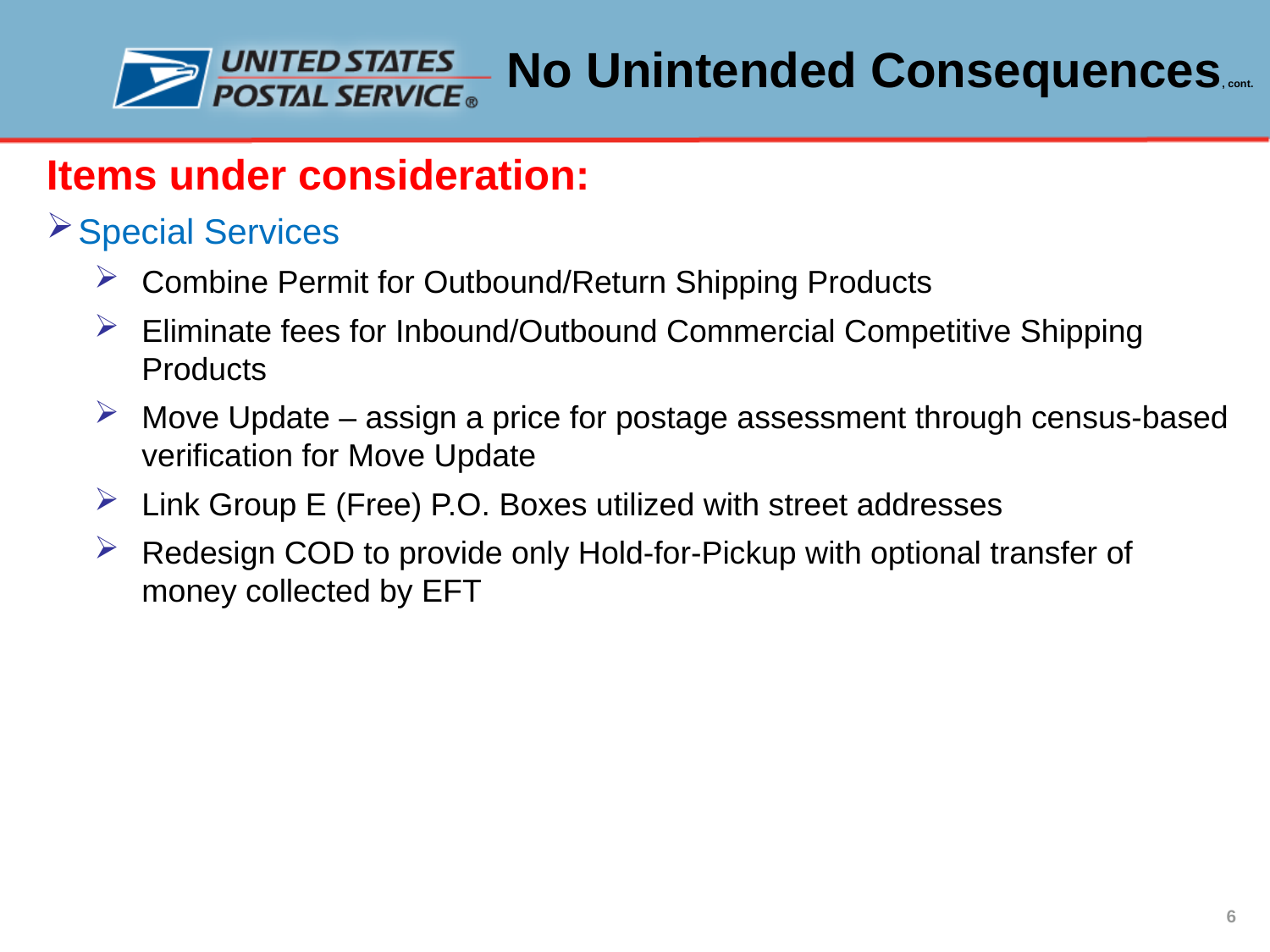

# No Unintended Consequences, cont.

Items under consideration:
Special Services
Combine Permit for Outbound/Return Shipping Products
Eliminate fees for Inbound/Outbound Commercial Competitive Shipping Products
Move Update – assign a price for postage assessment through census-based verification for Move Update
Link Group E (Free) P.O. Boxes utilized with street addresses
Redesign COD to provide only Hold-for-Pickup with optional transfer of money collected by EFT
6